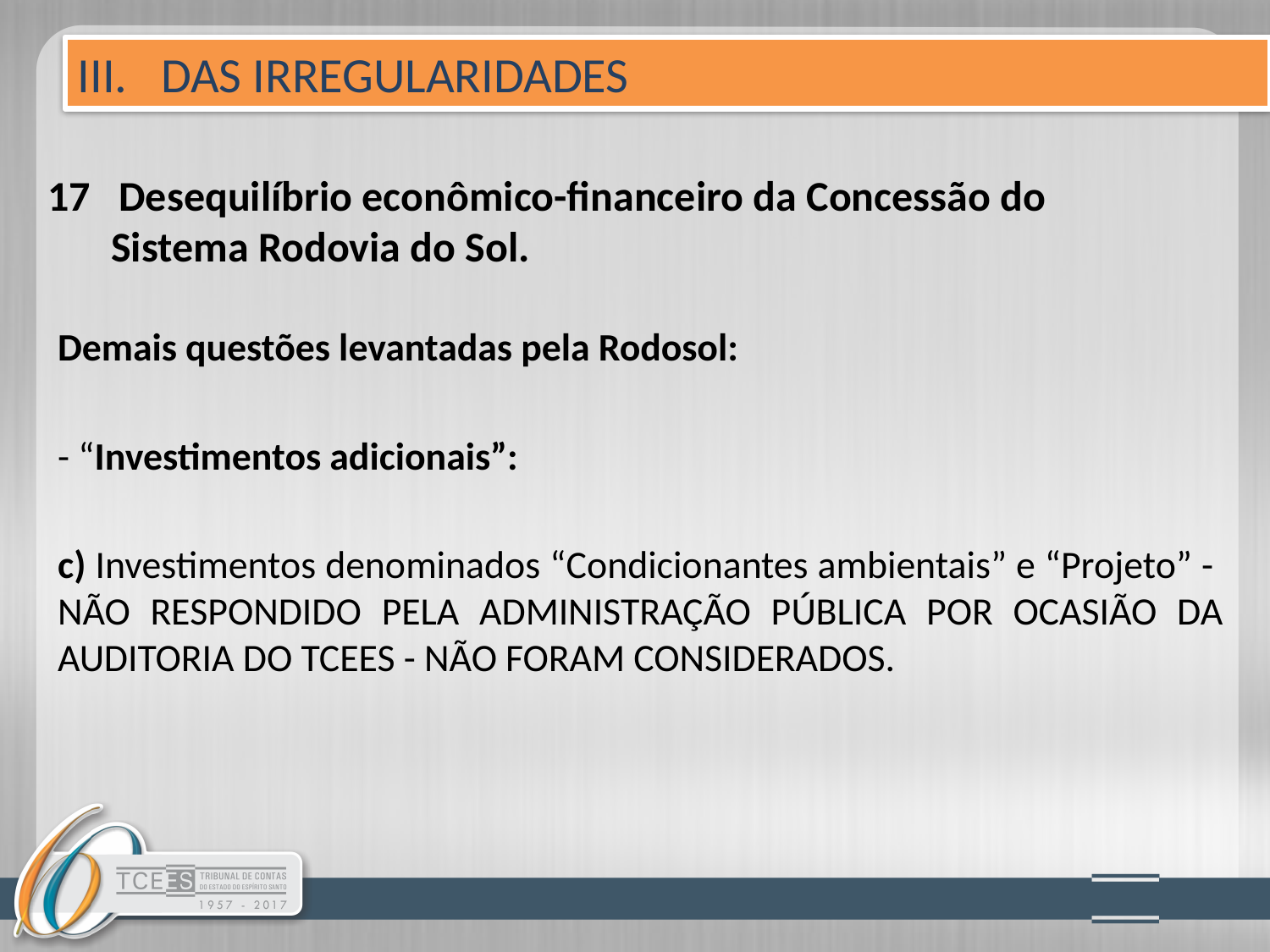

III.   DAS IRREGULARIDADES
# 17   Desequilíbrio econômico-financeiro da Concessão do 	Sistema Rodovia do Sol.
Demais questões levantadas pela Rodosol:

- “Investimentos adicionais”:

c) Investimentos denominados “Condicionantes ambientais” e “Projeto” -  NÃO RESPONDIDO PELA ADMINISTRAÇÃO PÚBLICA POR OCASIÃO DA AUDITORIA DO TCEES - NÃO FORAM CONSIDERADOS.